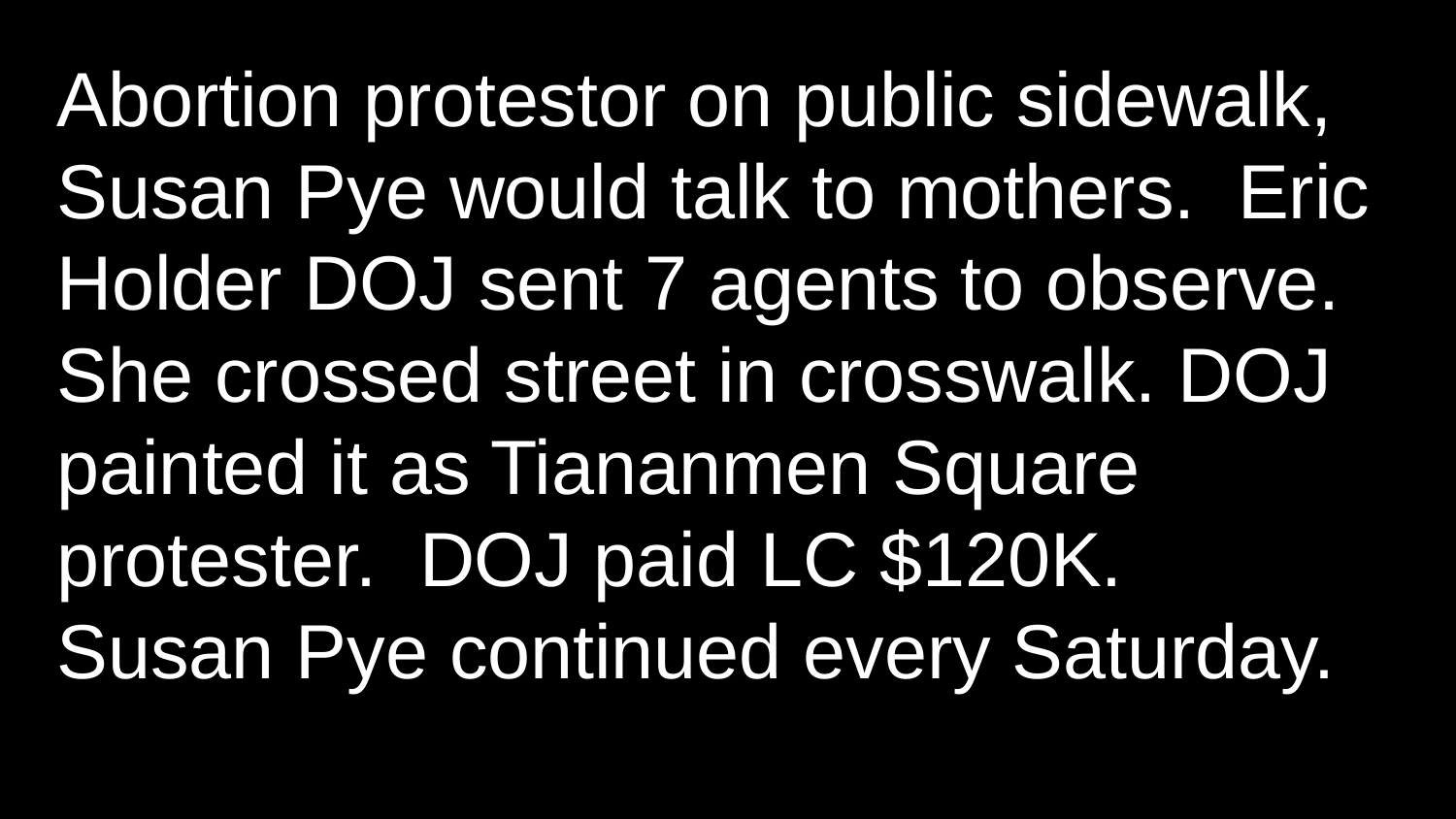

Abortion protestor on public sidewalk, Susan Pye would talk to mothers.  Eric Holder DOJ sent 7 agents to observe.  She crossed street in crosswalk. DOJ painted it as Tiananmen Square protester.  DOJ paid LC $120K.  Susan Pye continued every Saturday.